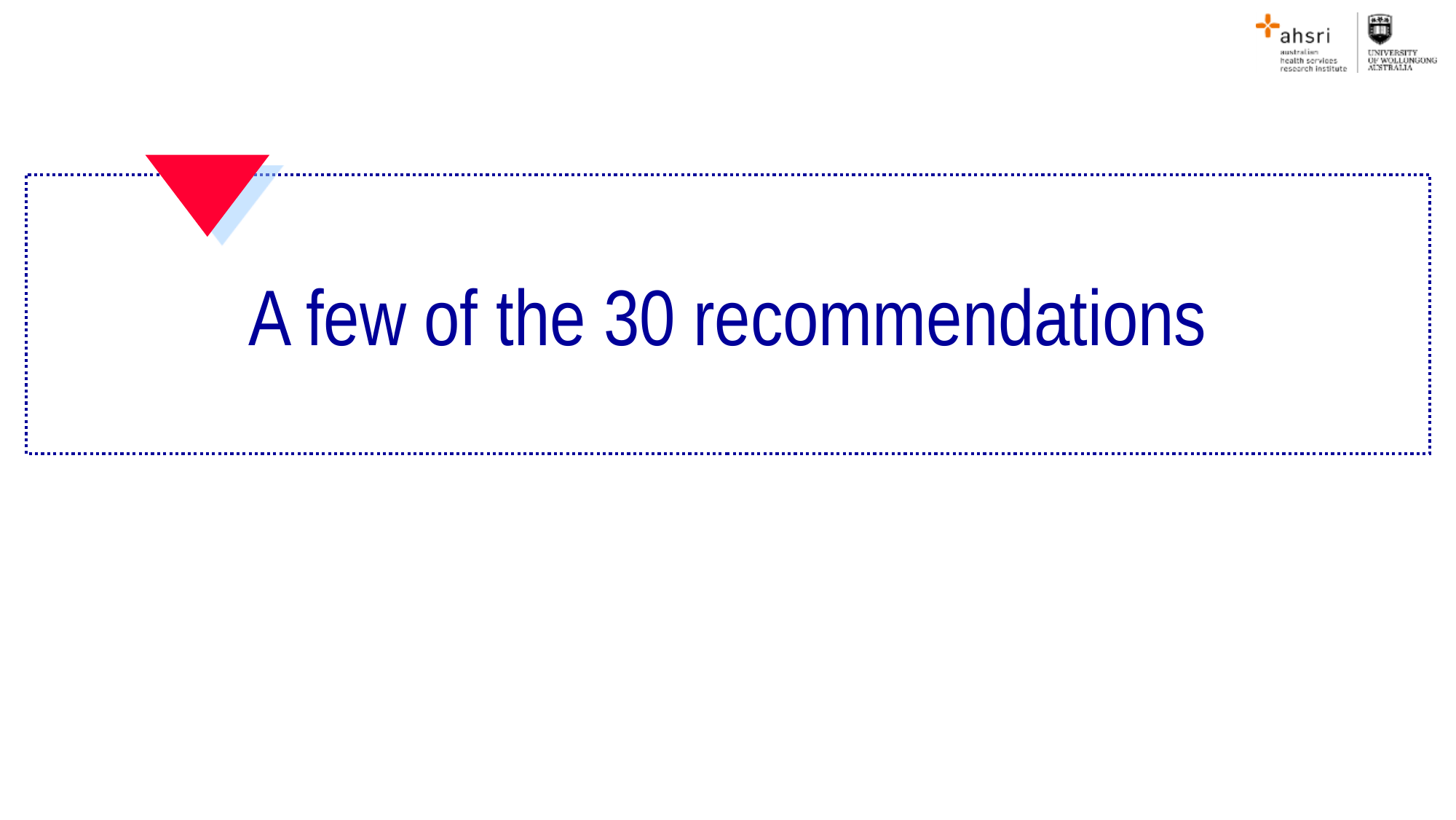

# A few of the 30 recommendations